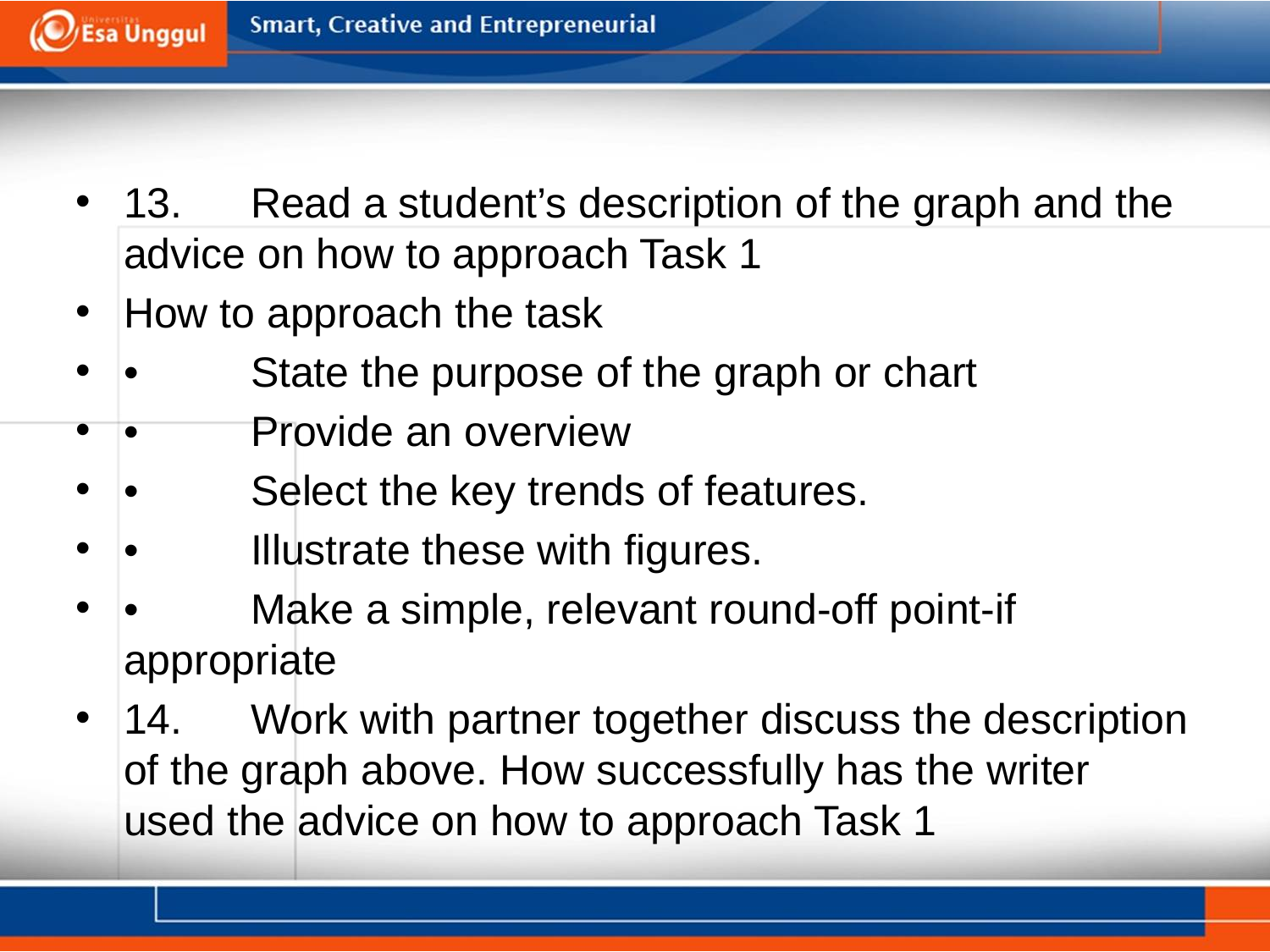

#
13.	Read a student’s description of the graph and the advice on how to approach Task 1
How to approach the task
•	State the purpose of the graph or chart
•	Provide an overview
•	Select the key trends of features.
•	Illustrate these with figures.
•	Make a simple, relevant round-off point-if appropriate
14.	Work with partner together discuss the description of the graph above. How successfully has the writer used the advice on how to approach Task 1